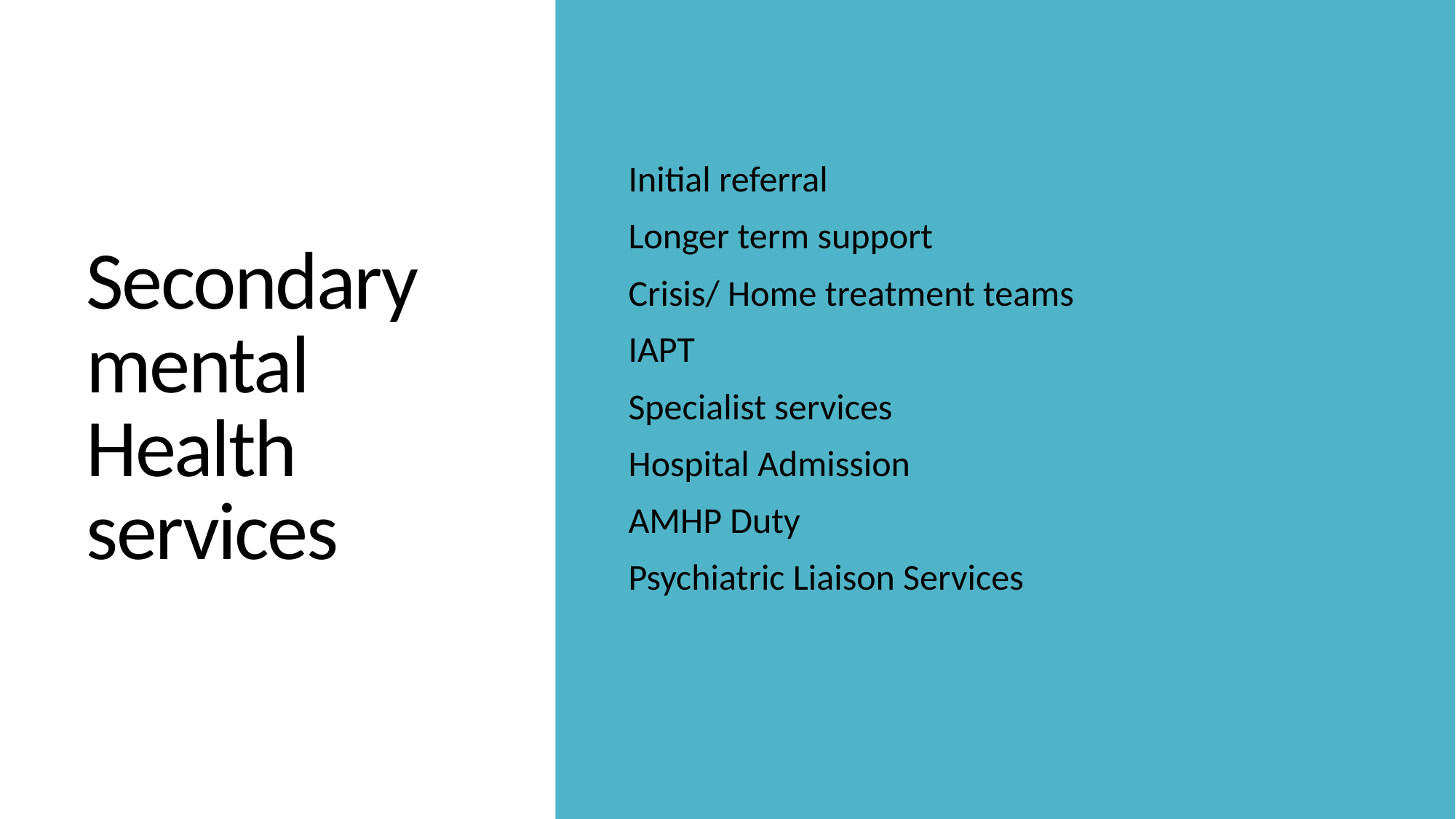

# Secondary mental Health services
Initial referral
Longer term support
Crisis/ Home treatment teams
IAPT
Specialist services
Hospital Admission
AMHP Duty
Psychiatric Liaison Services